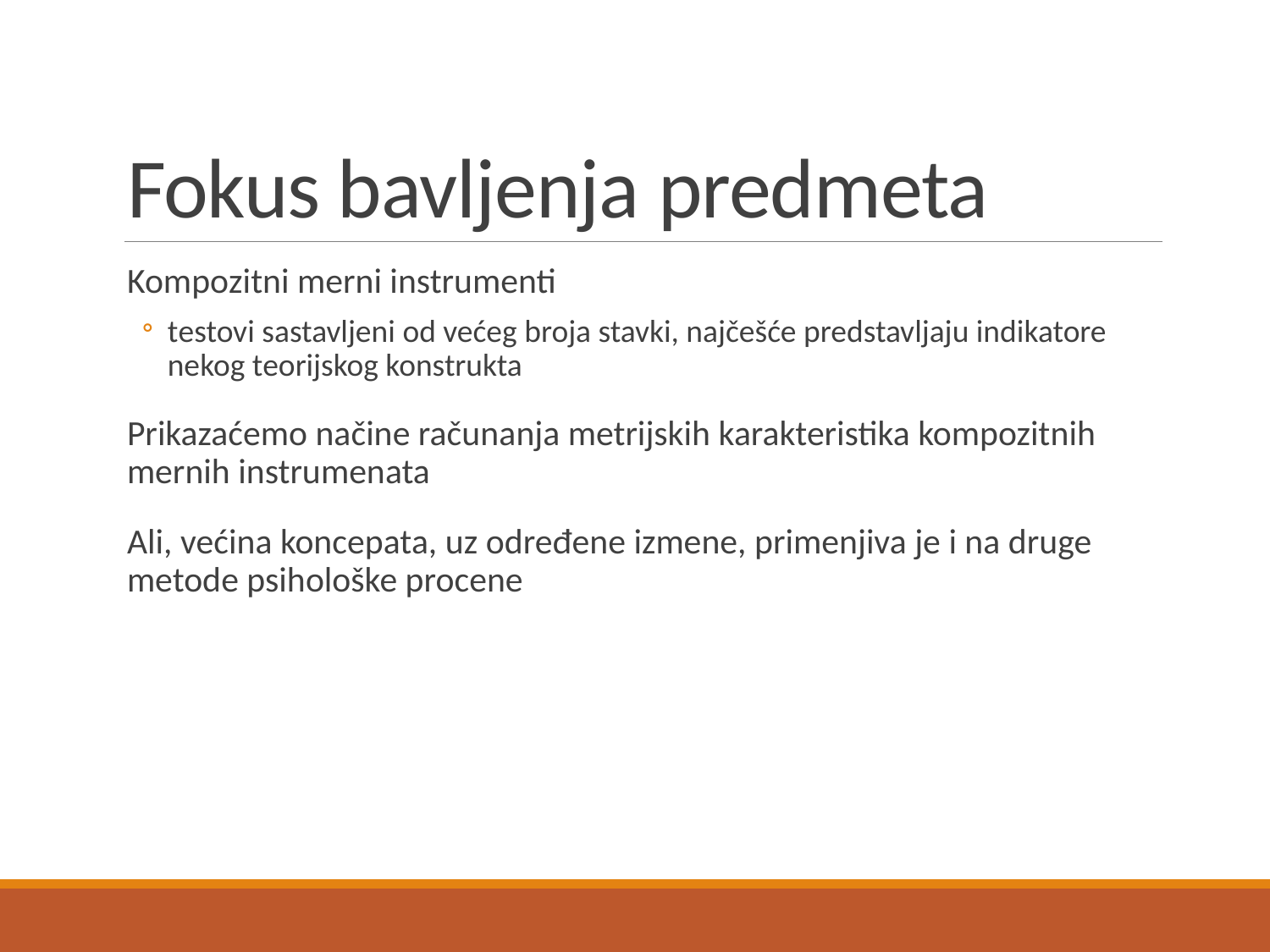

# Fokus bavljenja predmeta
Kompozitni merni instrumenti
testovi sastavljeni od većeg broja stavki, najčešće predstavljaju indikatore nekog teorijskog konstrukta
Prikazaćemo načine računanja metrijskih karakteristika kompozitnih mernih instrumenata
Ali, većina koncepata, uz određene izmene, primenjiva je i na druge metode psihološke procene